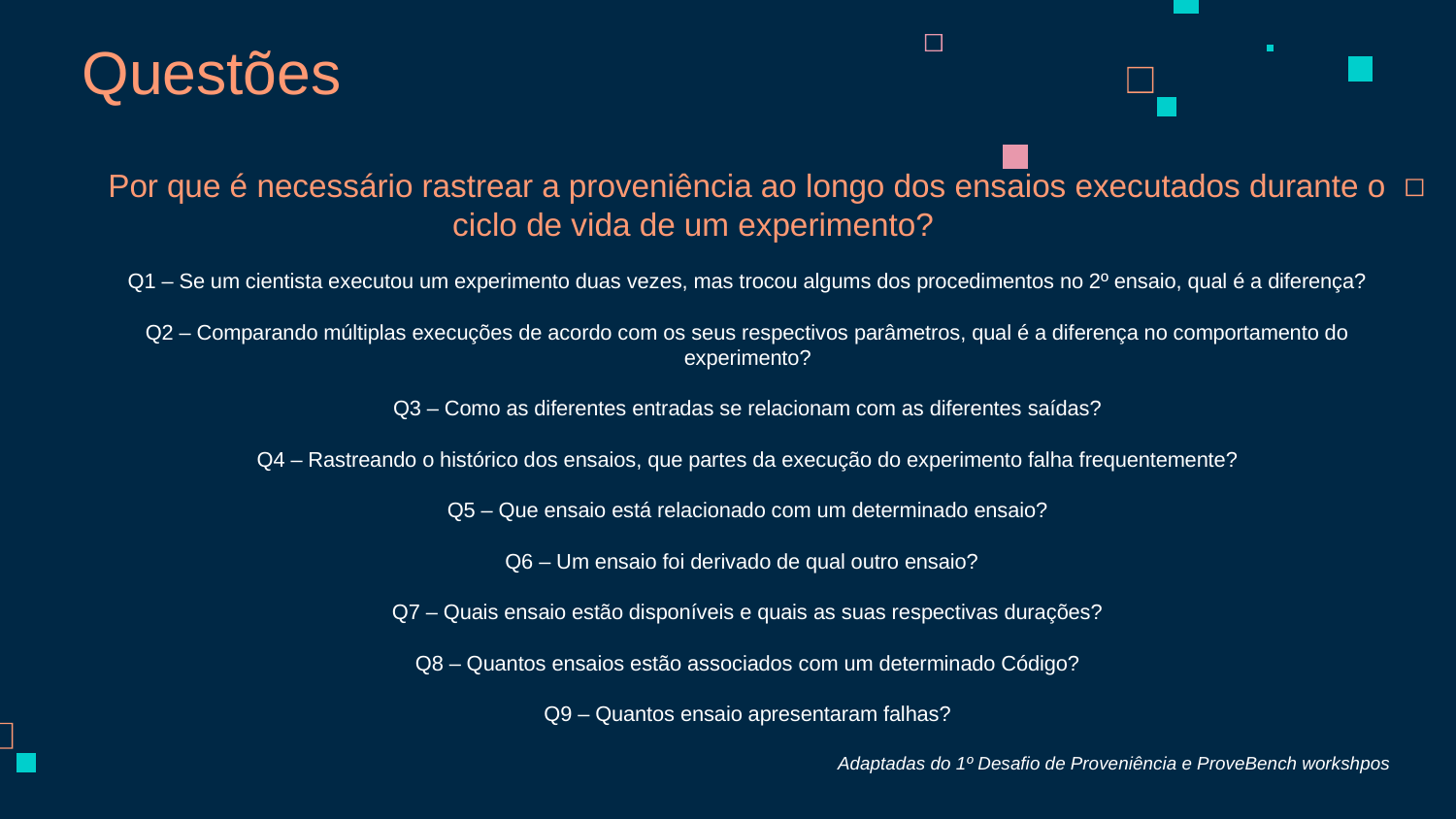

# Questões
Por que é necessário rastrear a proveniência ao longo dos ensaios executados durante o ciclo de vida de um experimento?

Q1 – Se um cientista executou um experimento duas vezes, mas trocou algums dos procedimentos no 2º ensaio, qual é a diferença?

Q2 – Comparando múltiplas execuções de acordo com os seus respectivos parâmetros, qual é a diferença no comportamento do experimento?

Q3 – Como as diferentes entradas se relacionam com as diferentes saídas?

Q4 – Rastreando o histórico dos ensaios, que partes da execução do experimento falha frequentemente?

Q5 – Que ensaio está relacionado com um determinado ensaio?

Q6 – Um ensaio foi derivado de qual outro ensaio?

Q7 – Quais ensaio estão disponíveis e quais as suas respectivas durações?

Q8 – Quantos ensaios estão associados com um determinado Código?

Q9 – Quantos ensaio apresentaram falhas?

Adaptadas do 1º Desafio de Proveniência e ProveBench workshpos